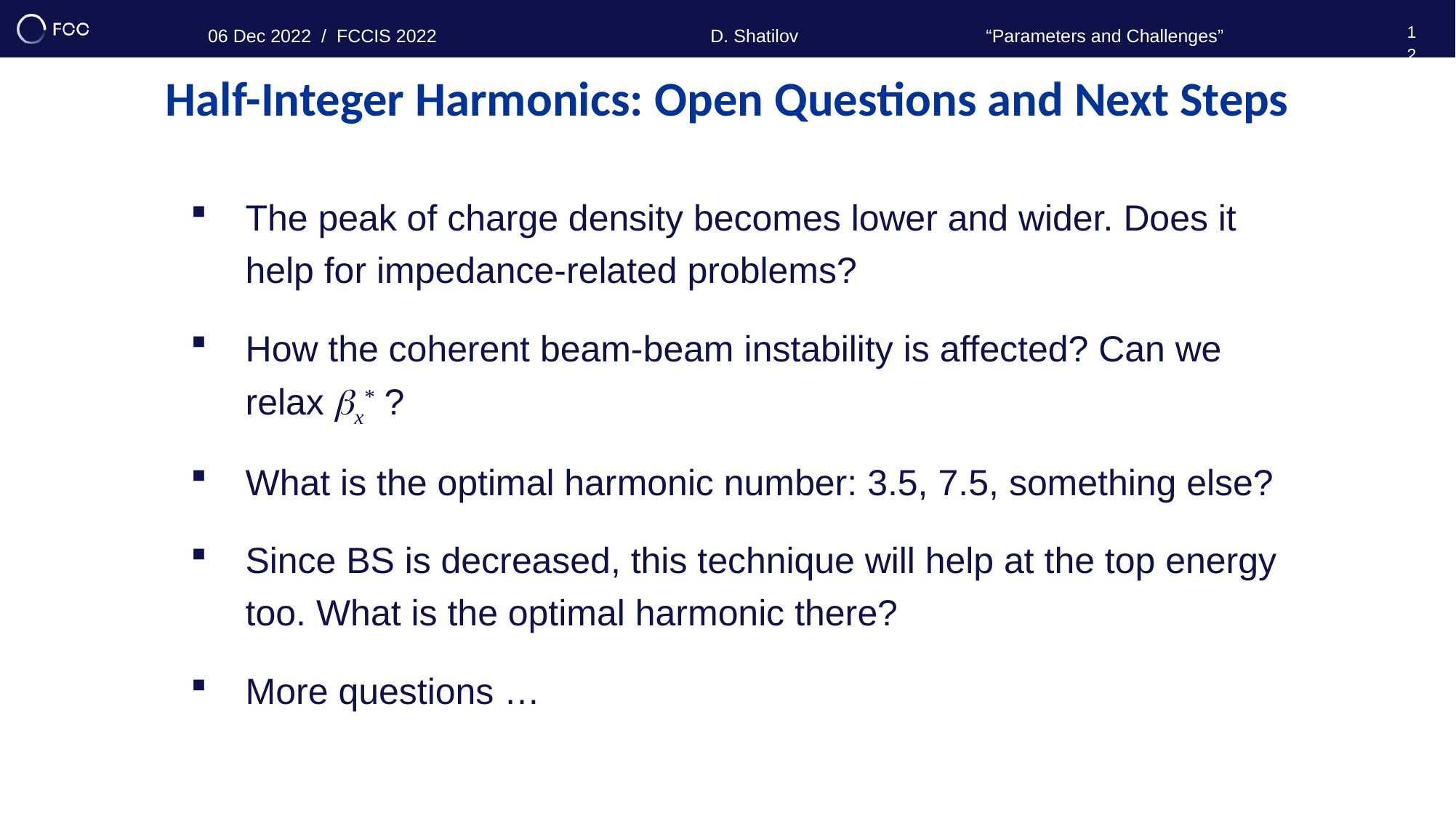

06 Dec 2022  /  FCCIS 2022
D. Shatilov                                     “Parameters and Challenges”
12
Half-Integer Harmonics: Open Questions and Next Steps
The peak of charge density becomes lower and wider. Does it help for impedance-related problems?

How the coherent beam-beam instability is affected? Can we relax βx* ?

What is the optimal harmonic number: 3.5, 7.5, something else?

Since BS is decreased, this technique will help at the top energy too. What is the optimal harmonic there?

More questions …